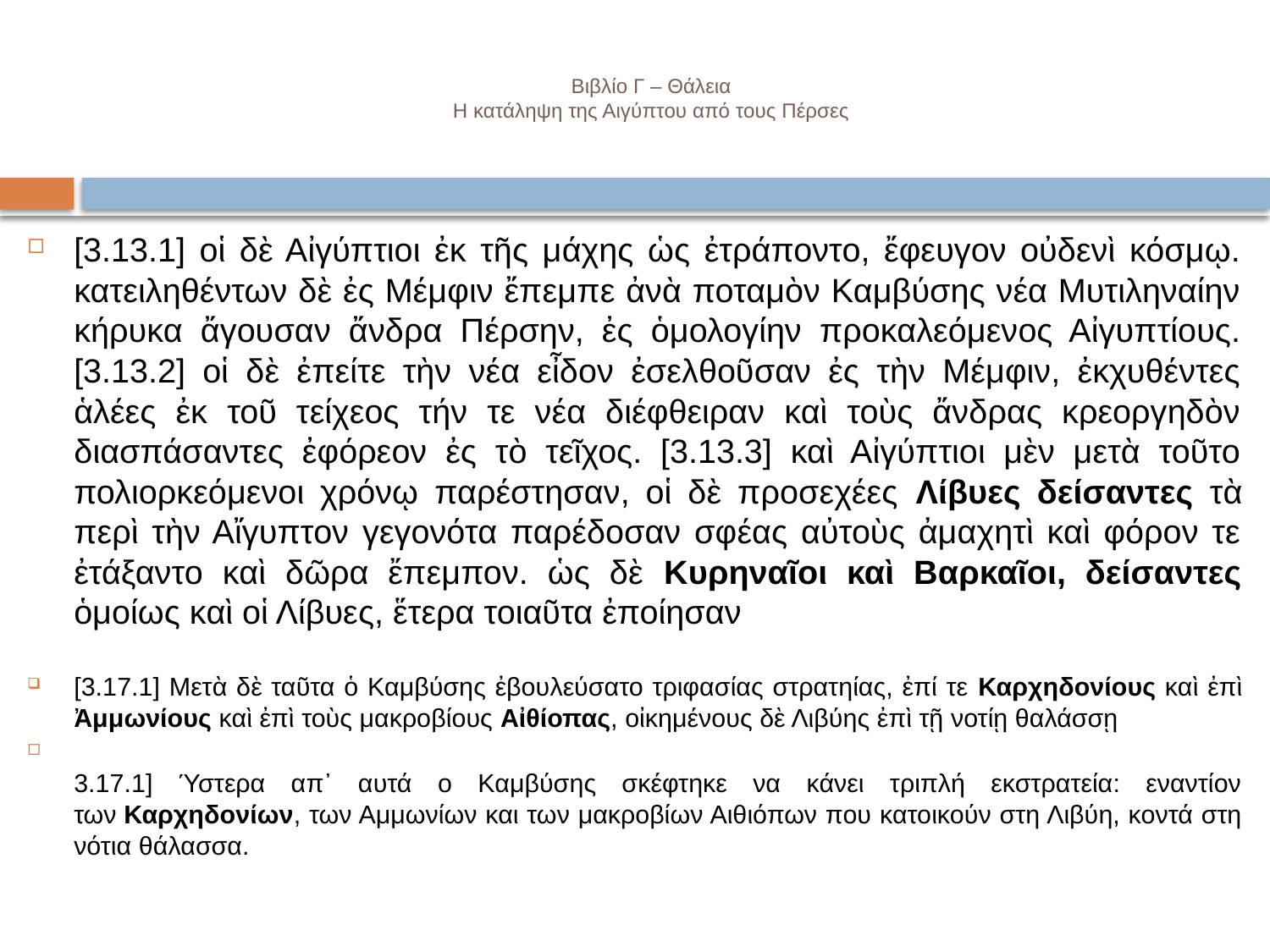

# Βιβλίο Γ – Θάλεια Η κατάληψη της Αιγύπτου από τους Πέρσες
[3.13.1] οἱ δὲ Αἰγύπτιοι ἐκ τῆς μάχης ὡς ἐτράποντο, ἔφευγον οὐδενὶ κόσμῳ. κατειληθέντων δὲ ἐς Μέμφιν ἔπεμπε ἀνὰ ποταμὸν Καμβύσης νέα Μυτιληναίην κήρυκα ἄγουσαν ἄνδρα Πέρσην, ἐς ὁμολογίην προκαλεόμενος Αἰγυπτίους. [3.13.2] οἱ δὲ ἐπείτε τὴν νέα εἶδον ἐσελθοῦσαν ἐς τὴν Μέμφιν, ἐκχυθέντες ἁλέες ἐκ τοῦ τείχεος τήν τε νέα διέφθειραν καὶ τοὺς ἄνδρας κρεοργηδὸν διασπάσαντες ἐφόρεον ἐς τὸ τεῖχος. [3.13.3] καὶ Αἰγύπτιοι μὲν μετὰ τοῦτο πολιορκεόμενοι χρόνῳ παρέστησαν, οἱ δὲ προσεχέες Λίβυες δείσαντες τὰ περὶ τὴν Αἴγυπτον γεγονότα παρέδοσαν σφέας αὐτοὺς ἀμαχητὶ καὶ φόρον τε ἐτάξαντο καὶ δῶρα ἔπεμπον. ὡς δὲ Κυρηναῖοι καὶ Βαρκαῖοι, δείσαντες ὁμοίως καὶ οἱ Λίβυες, ἕτερα τοιαῦτα ἐποίησαν

[3.17.1] Μετὰ δὲ ταῦτα ὁ Καμβύσης ἐβουλεύσατο τριφασίας στρατηίας, ἐπί τε Καρχηδονίους καὶ ἐπὶ Ἀμμωνίους καὶ ἐπὶ τοὺς μακροβίους Αἰθίοπας, οἰκημένους δὲ Λιβύης ἐπὶ τῇ νοτίῃ θαλάσσῃ
3.17.1] Ύστερα απ᾽ αυτά ο Καμβύσης σκέφτηκε να κάνει τριπλή εκστρατεία: εναντίον των Καρχηδονίων, των Αμμωνίων και των μακροβίων Αιθιόπων που κατοικούν στη Λιβύη, κοντά στη νότια θάλασσα.